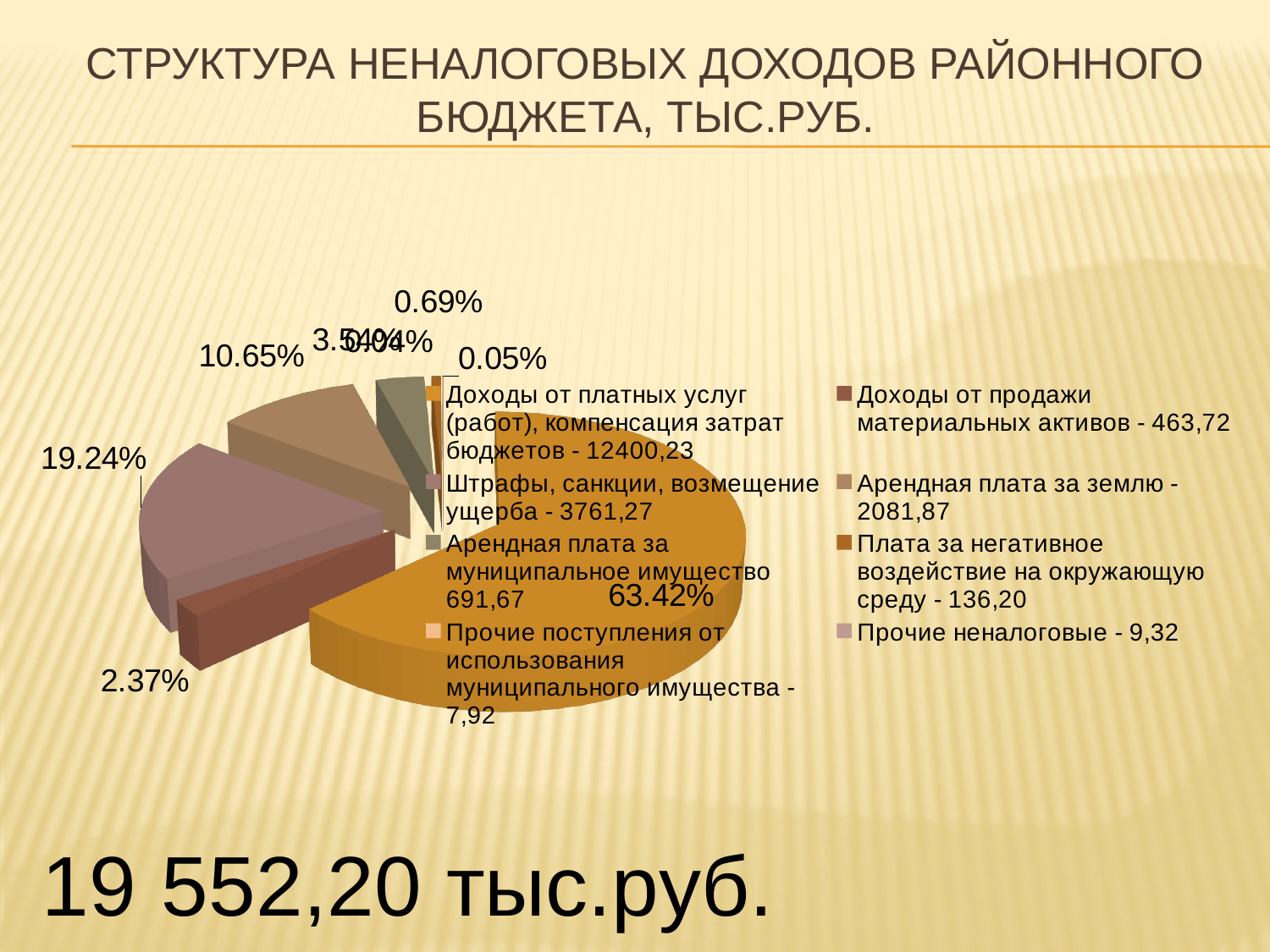

# структура неналоговых ДОХОДОВ РАЙОННОГО БЮДЖЕТА, тыс.руб.

[unsupported chart]